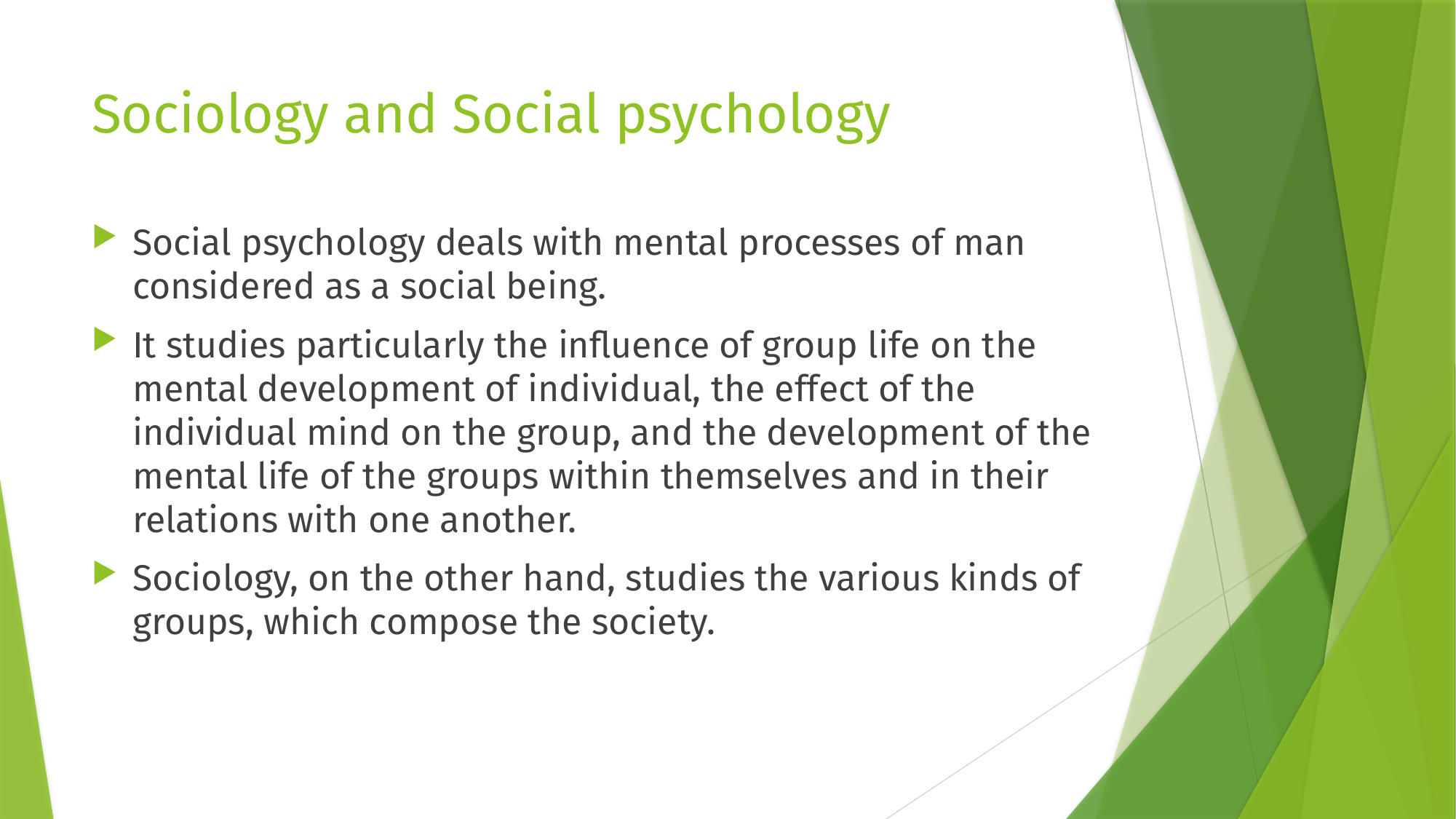

# Sociology and Social psychology
Social psychology deals with mental processes of man considered as a social being.
It studies particularly the influence of group life on the mental development of individual, the effect of the individual mind on the group, and the development of the mental life of the groups within themselves and in their relations with one another.
Sociology, on the other hand, studies the various kinds of groups, which compose the society.